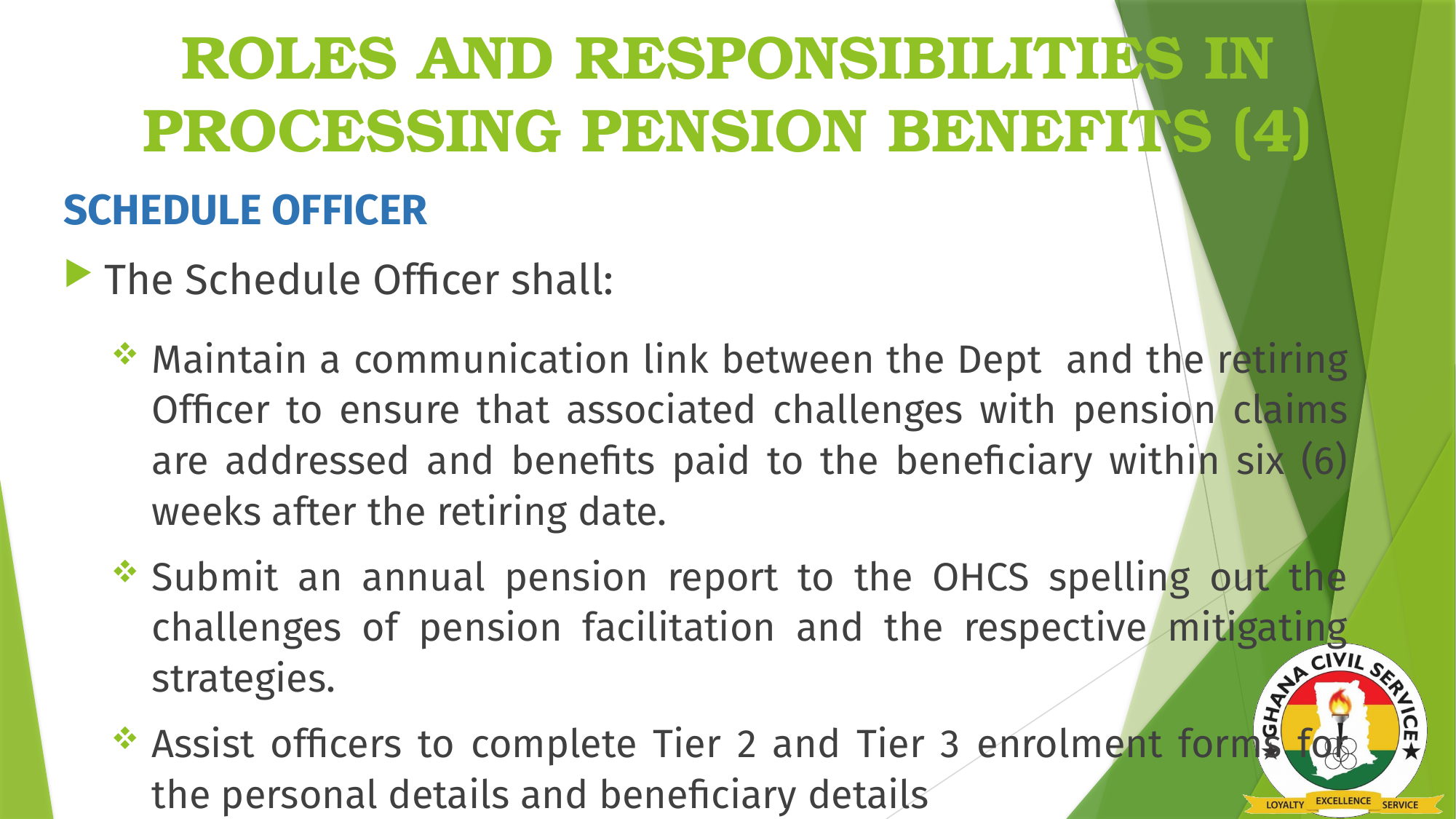

# ROLES AND RESPONSIBILITIES IN PROCESSING PENSION BENEFITS (4)
SCHEDULE OFFICER
The Schedule Officer shall:
Maintain a communication link between the Dept  and the retiring Officer to ensure that associated challenges with pension claims are addressed and benefits paid to the beneficiary within six (6) weeks after the retiring date.
Submit an annual pension report to the OHCS spelling out the challenges of pension facilitation and the respective mitigating strategies.
Assist officers to complete Tier 2 and Tier 3 enrolment forms for the personal details and beneficiary details